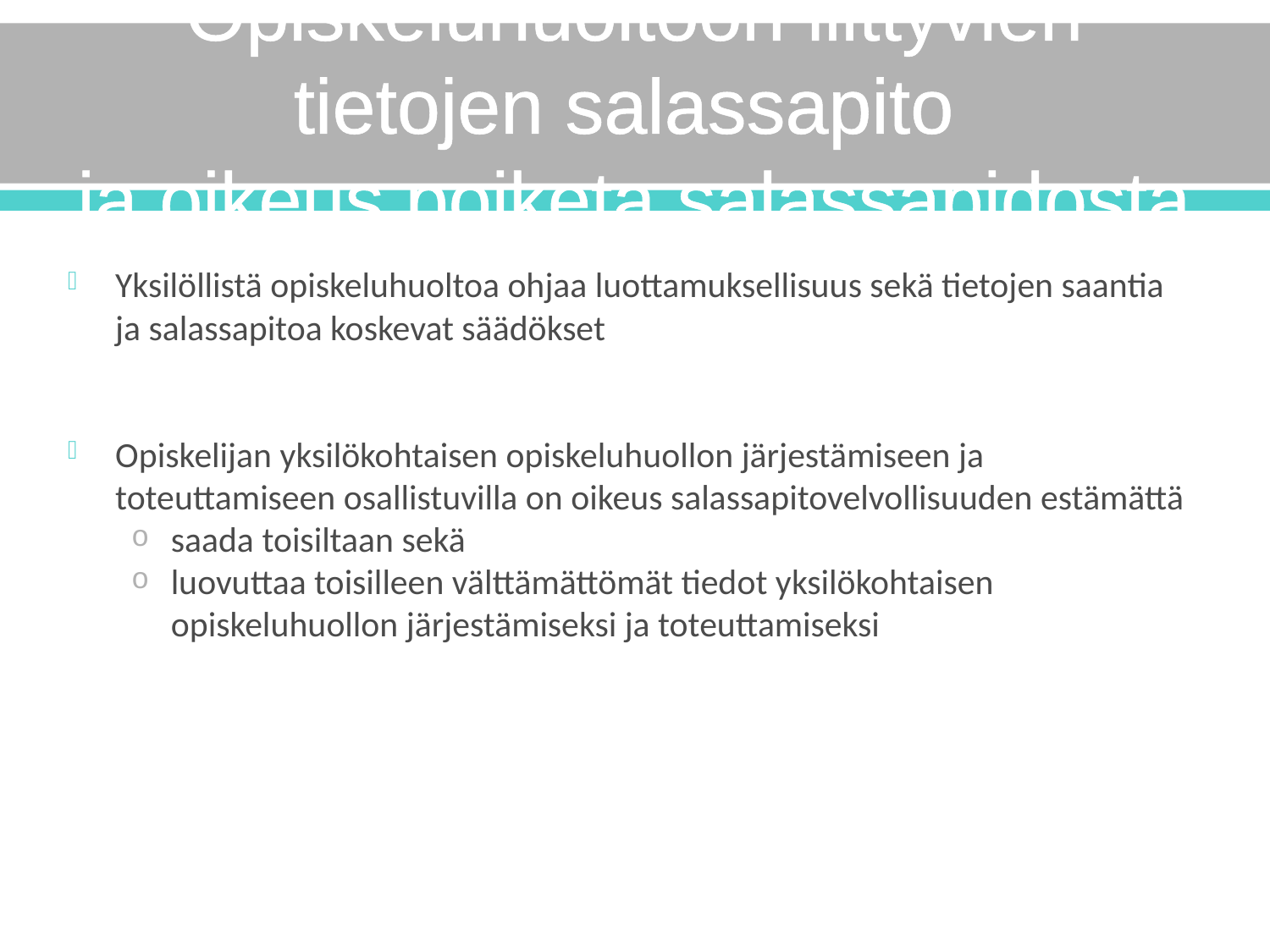

# Opiskeluhuoltoon liittyvien tietojen salassapito ja oikeus poiketa salassapidosta
Yksilöllistä opiskeluhuoltoa ohjaa luottamuksellisuus sekä tietojen saantia ja salassapitoa koskevat säädökset

Opiskelijan yksilökohtaisen opiskeluhuollon järjestämiseen ja toteuttamiseen osallistuvilla on oikeus salassapitovelvollisuuden estämättä
saada toisiltaan sekä
luovuttaa toisilleen välttämättömät tiedot yksilökohtaisen opiskeluhuollon järjestämiseksi ja toteuttamiseksi